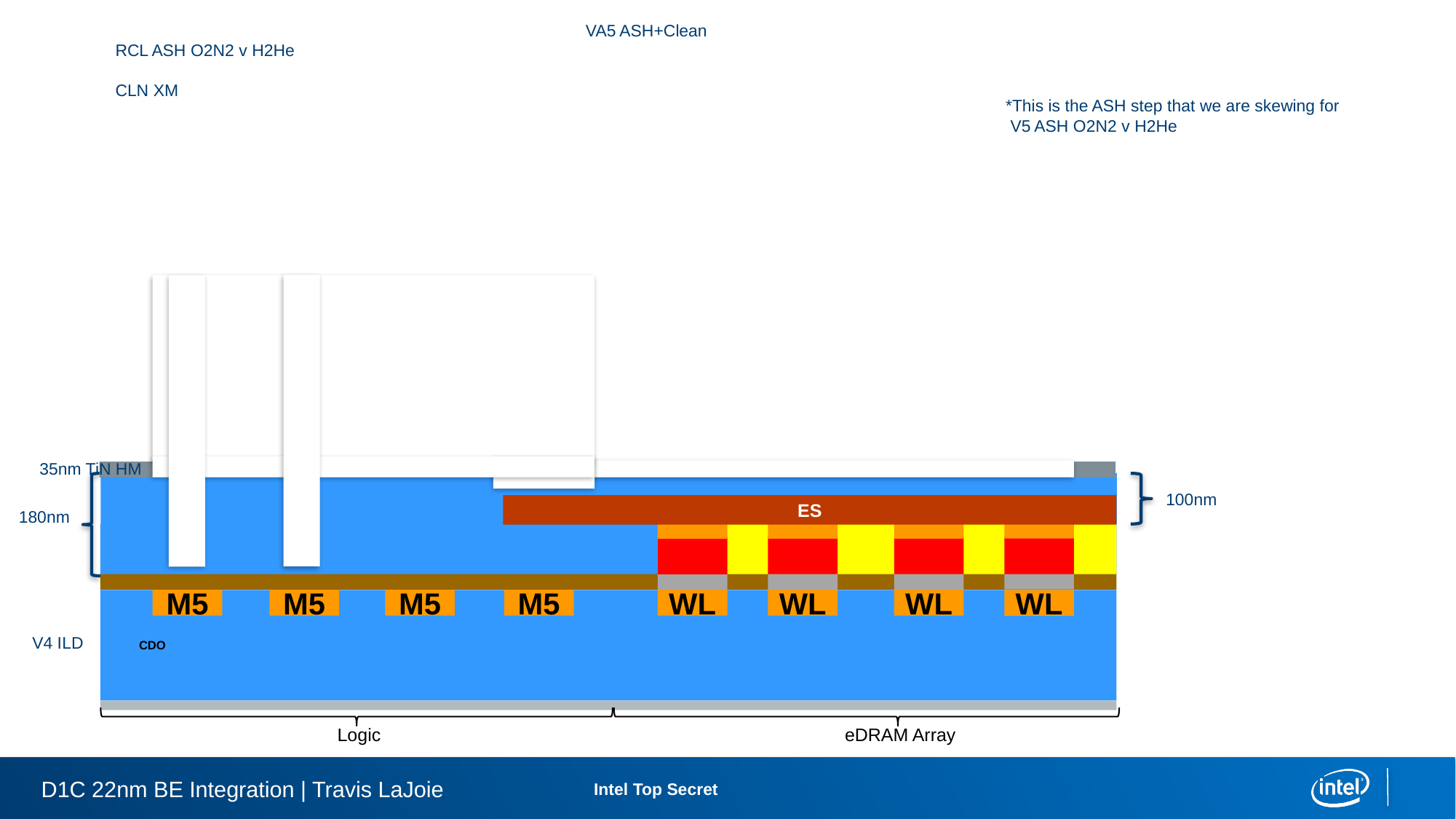

VA5 ASH+Clean
RCL ASH O2N2 v H2He

CLN XM
*This is the ASH step that we are skewing for
 V5 ASH O2N2 v H2He

35nm TiN HM

100nm
ES
180nm

M5
WL
WL
WL
M5
M5
M5

WL
V4 ILD
CDO

Logic
eDRAM Array